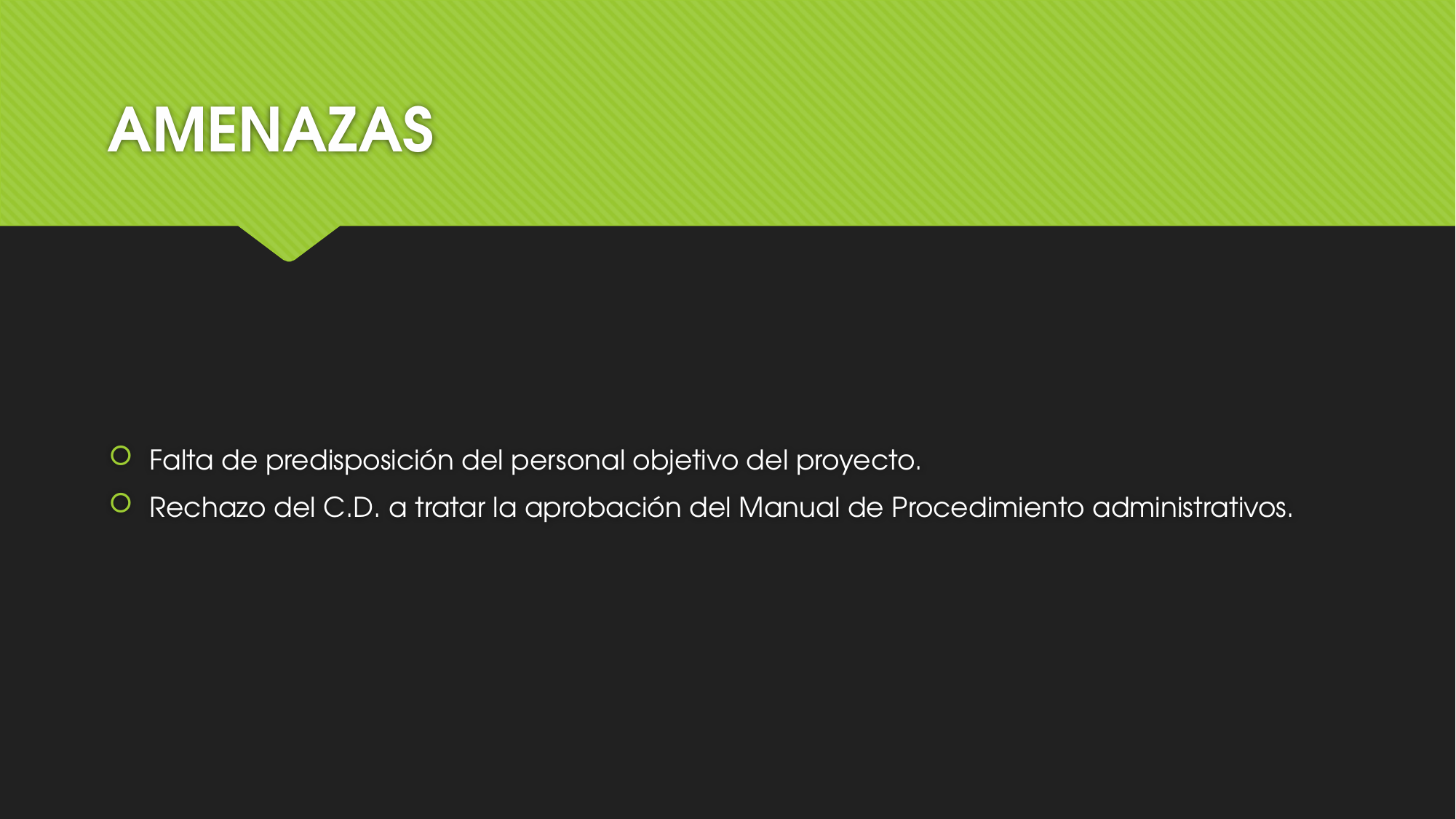

# AMENAZAS
Falta de predisposición del personal objetivo del proyecto.
Rechazo del C.D. a tratar la aprobación del Manual de Procedimiento administrativos.